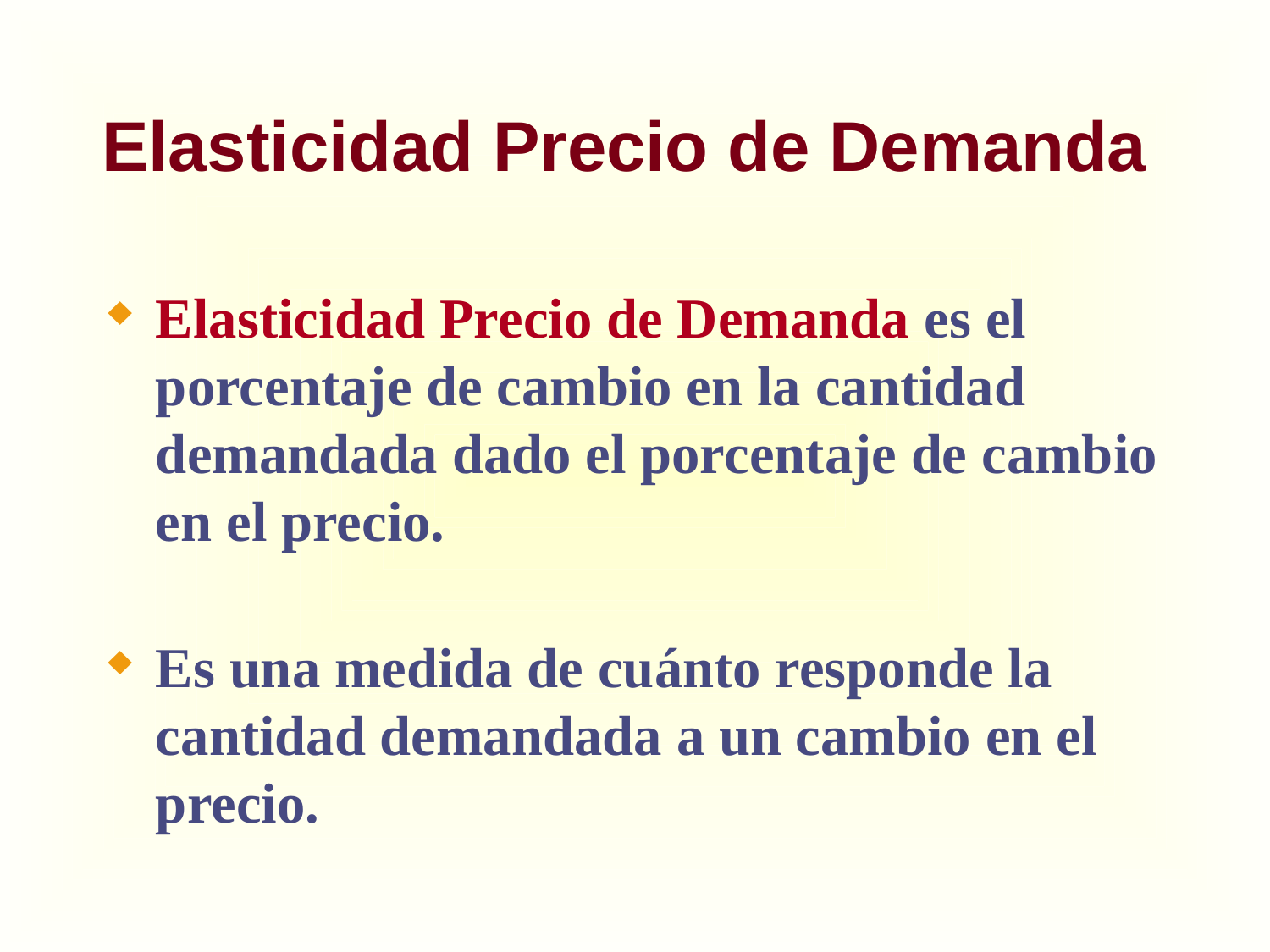

# Elasticidad Precio de Demanda
Elasticidad Precio de Demanda es el porcentaje de cambio en la cantidad demandada dado el porcentaje de cambio en el precio.
Es una medida de cuánto responde la cantidad demandada a un cambio en el precio.